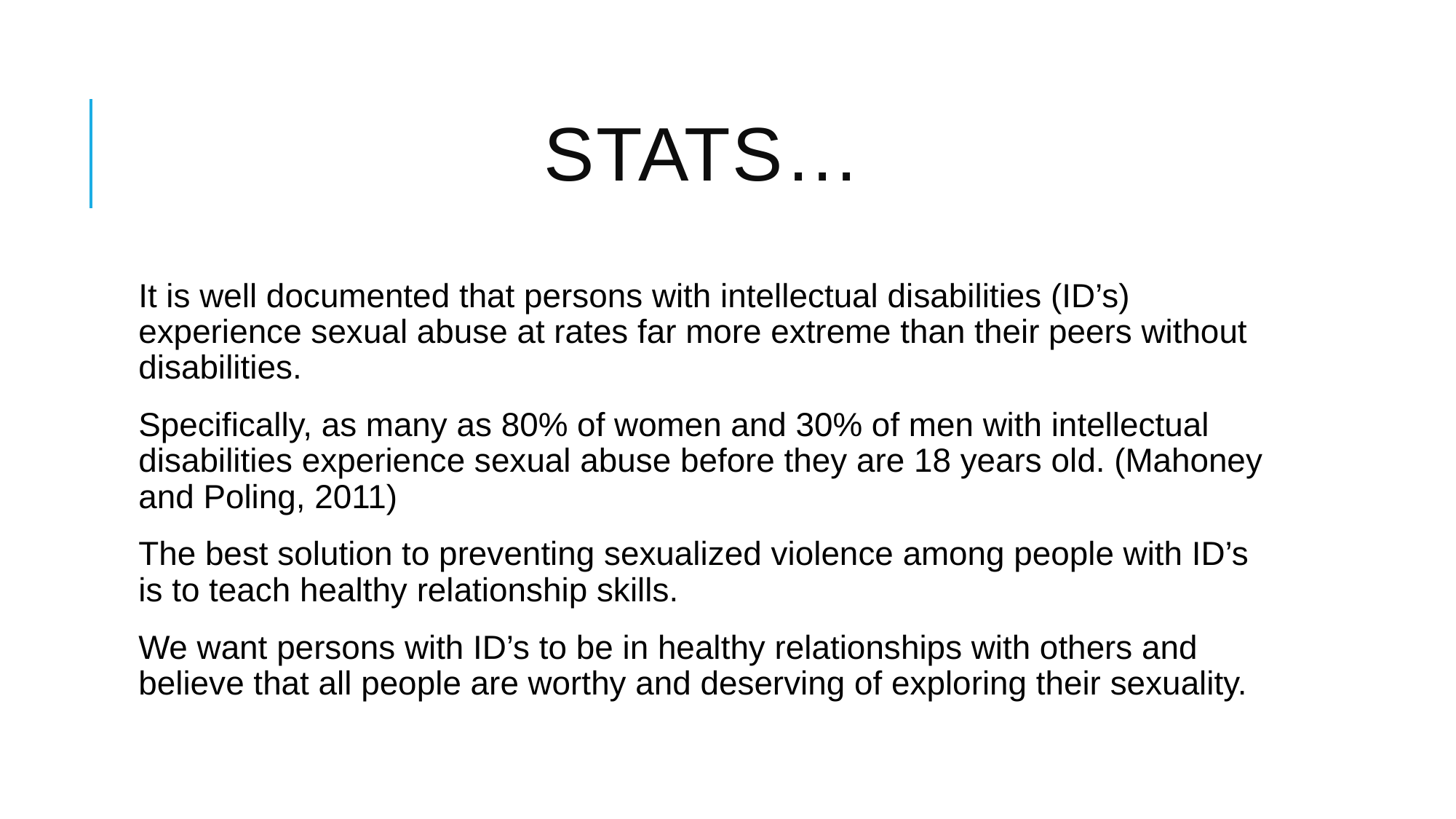

# Stats…
It is well documented that persons with intellectual disabilities (ID’s) experience sexual abuse at rates far more extreme than their peers without disabilities.
Specifically, as many as 80% of women and 30% of men with intellectual disabilities experience sexual abuse before they are 18 years old. (Mahoney and Poling, 2011)
The best solution to preventing sexualized violence among people with ID’s is to teach healthy relationship skills.
We want persons with ID’s to be in healthy relationships with others and believe that all people are worthy and deserving of exploring their sexuality.